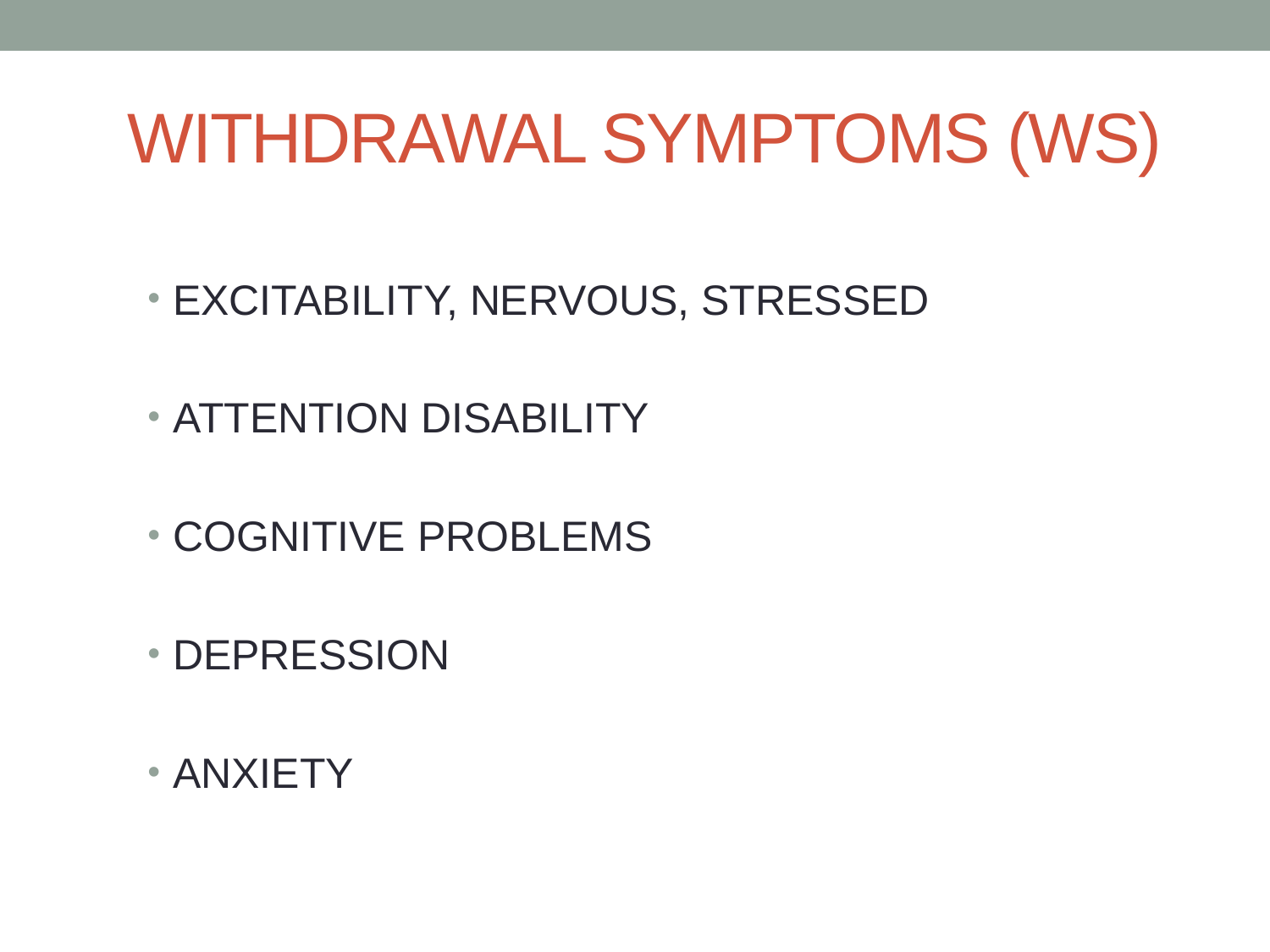

# WITHDRAWAL SYMPTOMS (WS)
EXCITABILITY, NERVOUS, STRESSED

ATTENTION DISABILITY

COGNITIVE PROBLEMS

DEPRESSION

ANXIETY